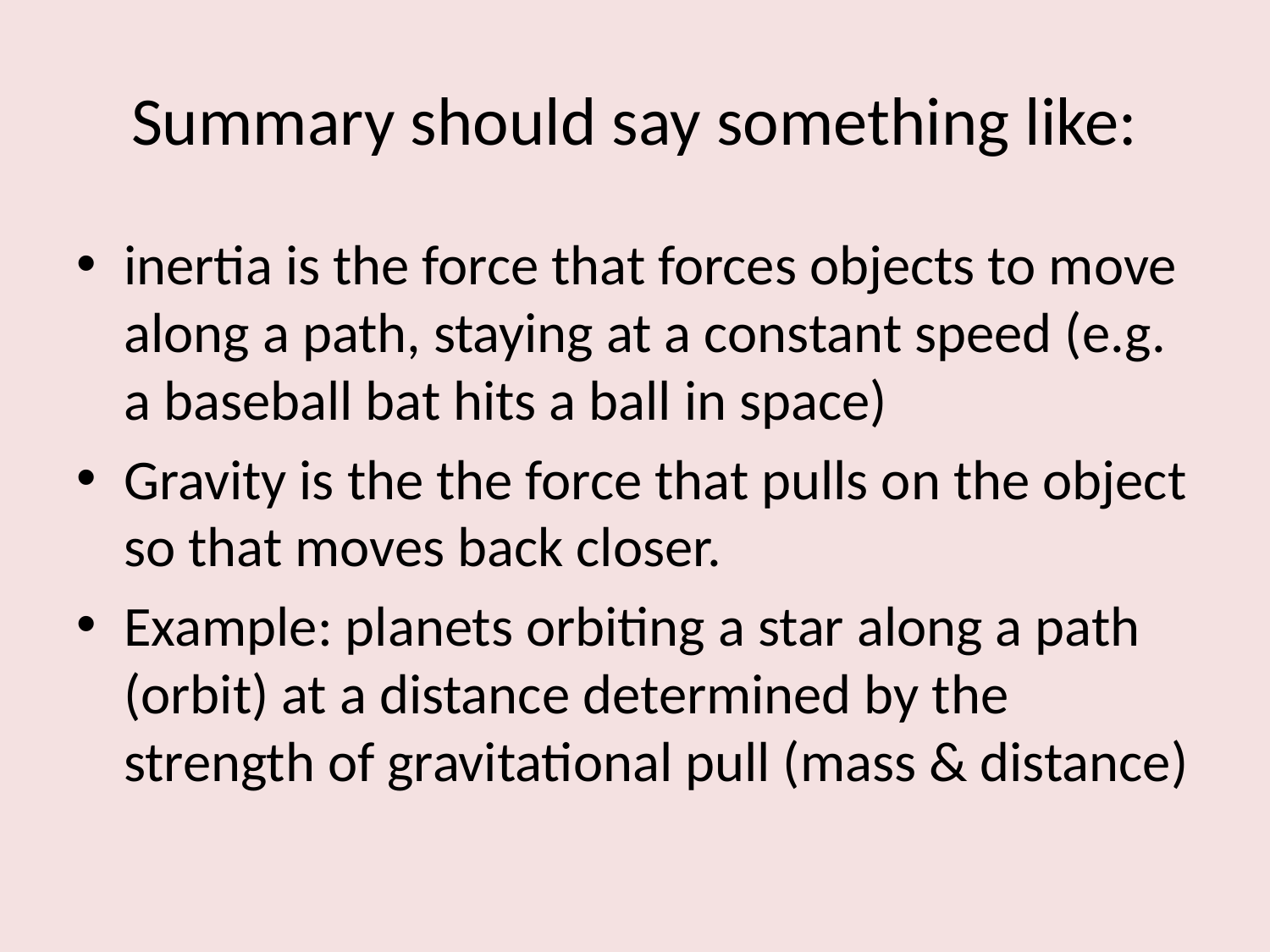

# Summary should say something like:
inertia is the force that forces objects to move along a path, staying at a constant speed (e.g. a baseball bat hits a ball in space)
Gravity is the the force that pulls on the object so that moves back closer.
Example: planets orbiting a star along a path (orbit) at a distance determined by the strength of gravitational pull (mass & distance)